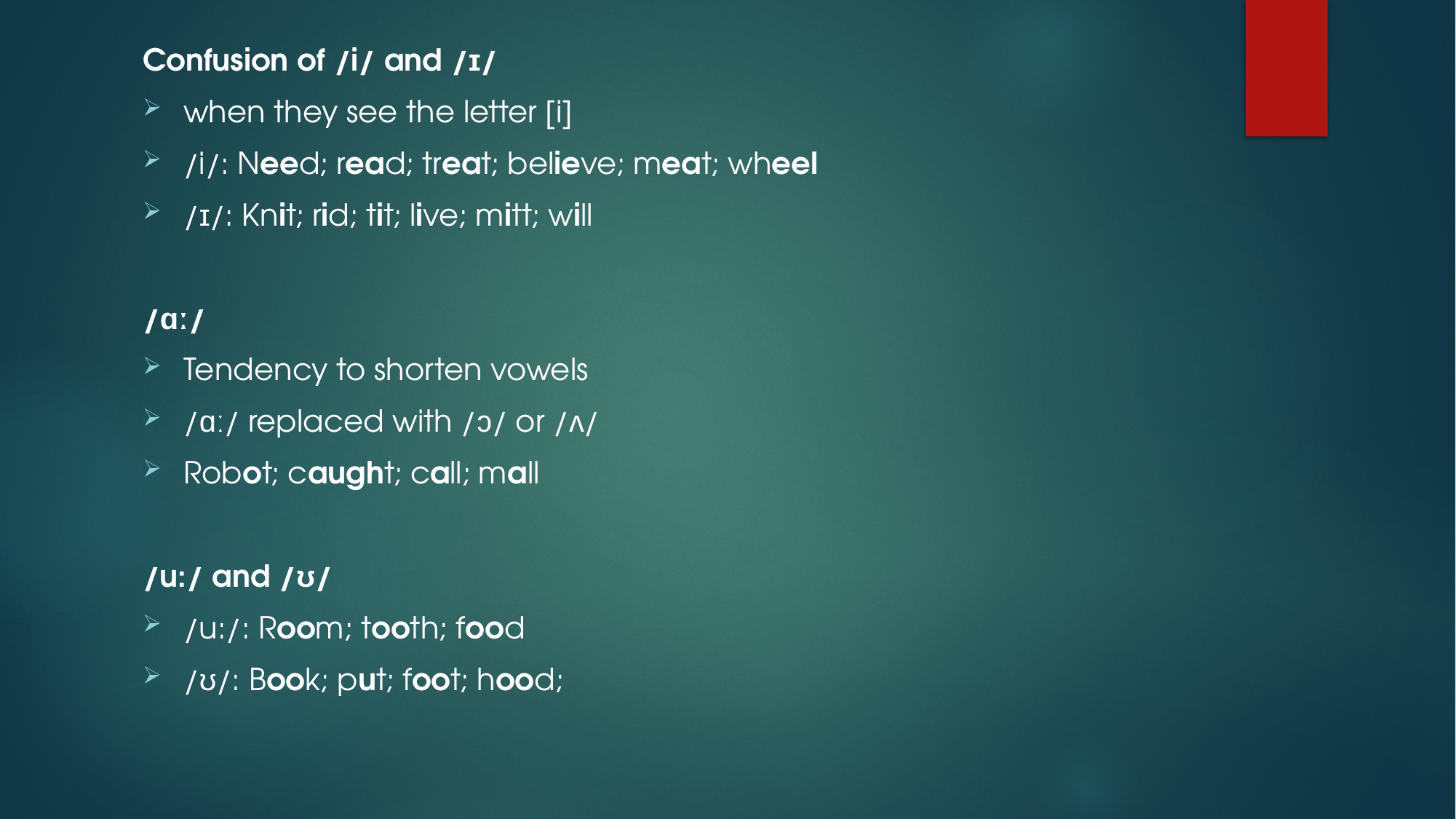

Confusion of /i/ and /ɪ/
when they see the letter [i]
/i/: Need; read; treat; believe; meat; wheel
/ɪ/: Knit; rid; tit; live; mitt; will

/ɑː/
Tendency to shorten vowels
/ɑː/ replaced with /ɔ/ or /ʌ/
Robot; caught; call; mall

/u:/ and /ʊ/
/u:/: Room; tooth; food
/ʊ/: Book; put; foot; hood;